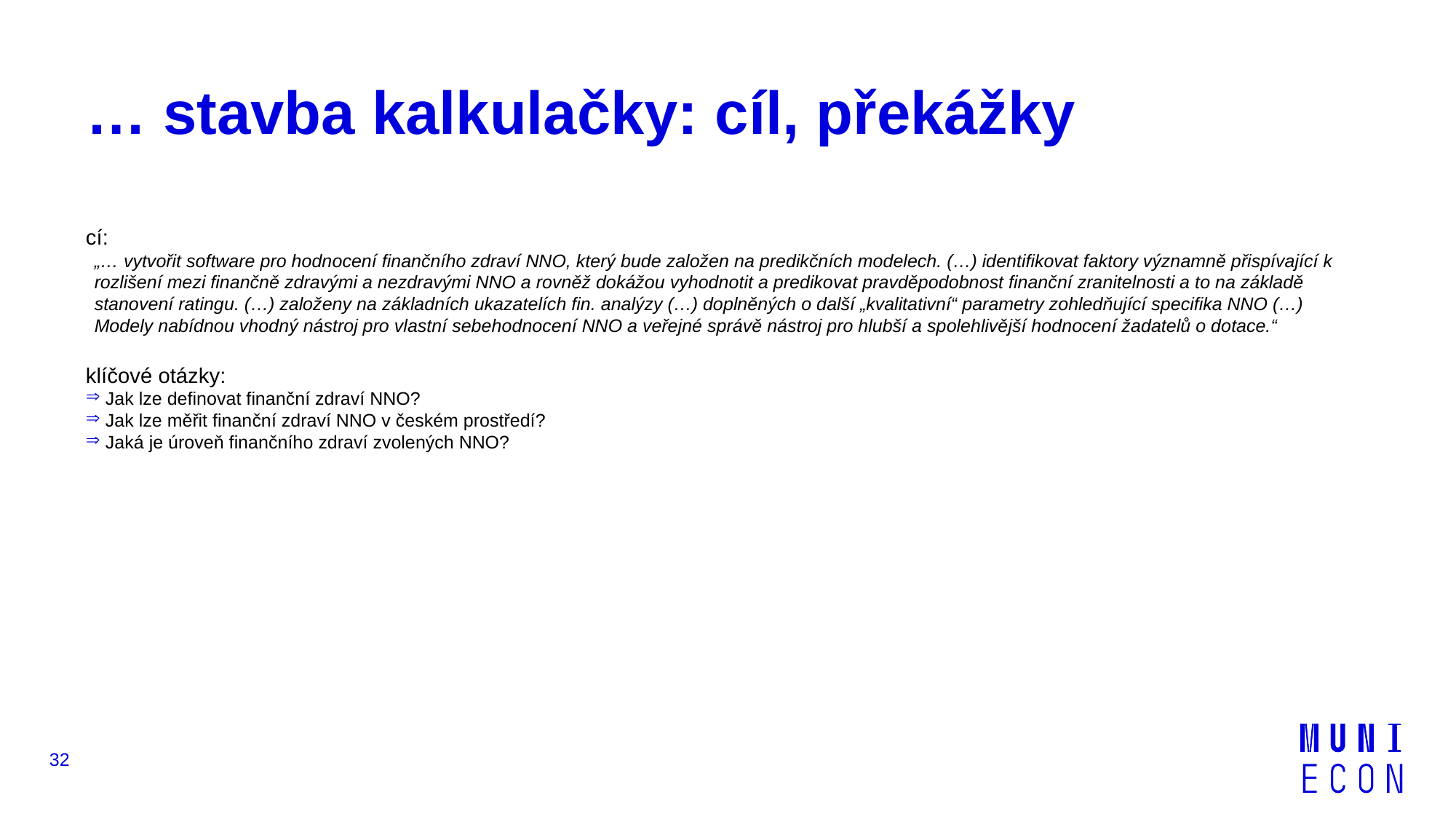

# … stavba kalkulačky: cíl, překážky
cí:
„… vytvořit software pro hodnocení finančního zdraví NNO, který bude založen na predikčních modelech. (…) identifikovat faktory významně přispívající k rozlišení mezi finančně zdravými a nezdravými NNO a rovněž dokážou vyhodnotit a predikovat pravděpodobnost finanční zranitelnosti a to na základě stanovení ratingu. (…) založeny na základních ukazatelích fin. analýzy (…) doplněných o další „kvalitativní“ parametry zohledňující specifika NNO (…) Modely nabídnou vhodný nástroj pro vlastní sebehodnocení NNO a veřejné správě nástroj pro hlubší a spolehlivější hodnocení žadatelů o dotace.“

klíčové otázky:
 Jak lze definovat finanční zdraví NNO?
 Jak lze měřit finanční zdraví NNO v českém prostředí?
 Jaká je úroveň finančního zdraví zvolených NNO?
32